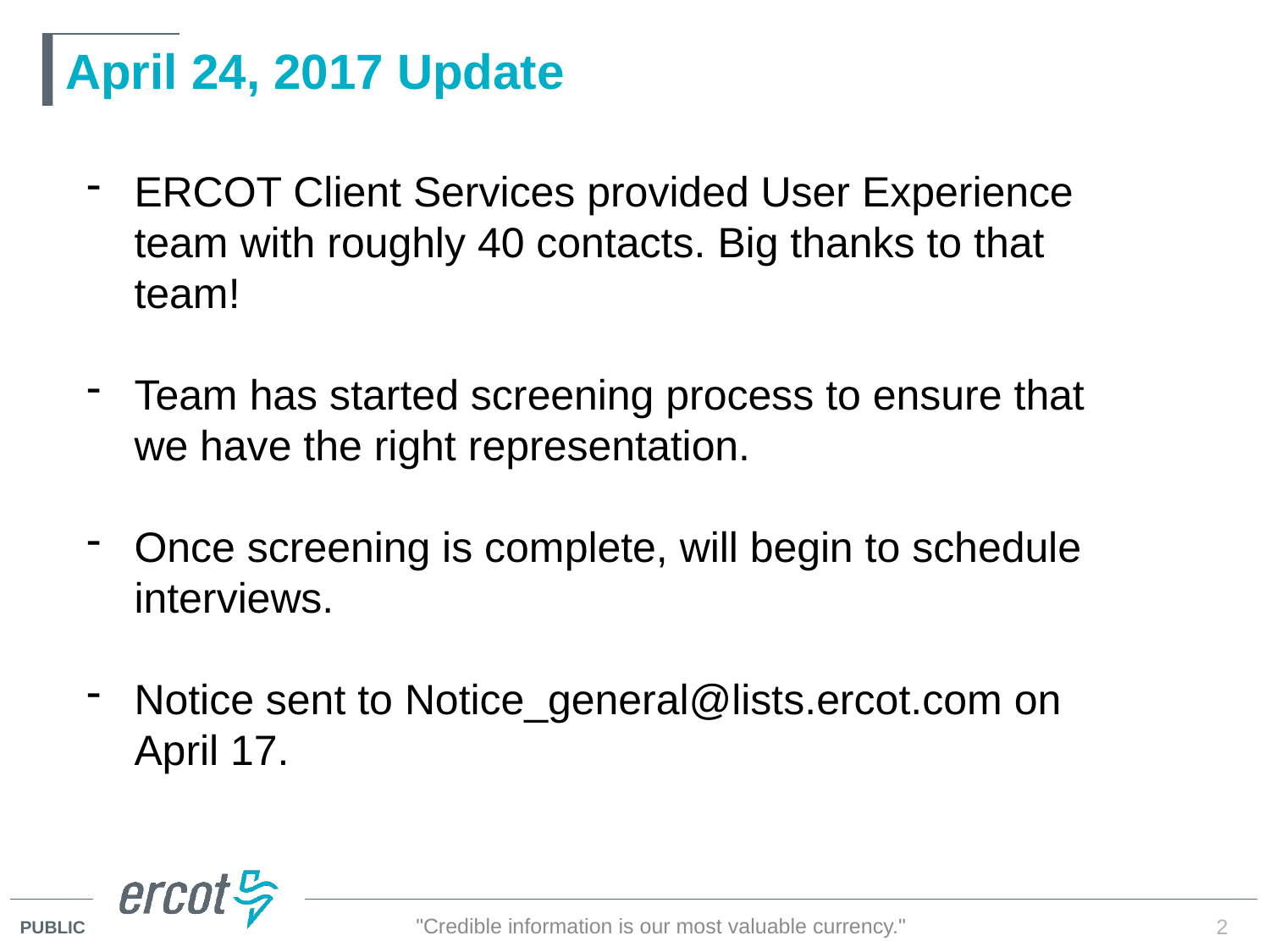

# April 24, 2017 Update
ERCOT Client Services provided User Experience team with roughly 40 contacts. Big thanks to that team!
Team has started screening process to ensure that we have the right representation.
Once screening is complete, will begin to schedule interviews.
Notice sent to Notice_general@lists.ercot.com on April 17.

"Credible information is our most valuable currency."
2